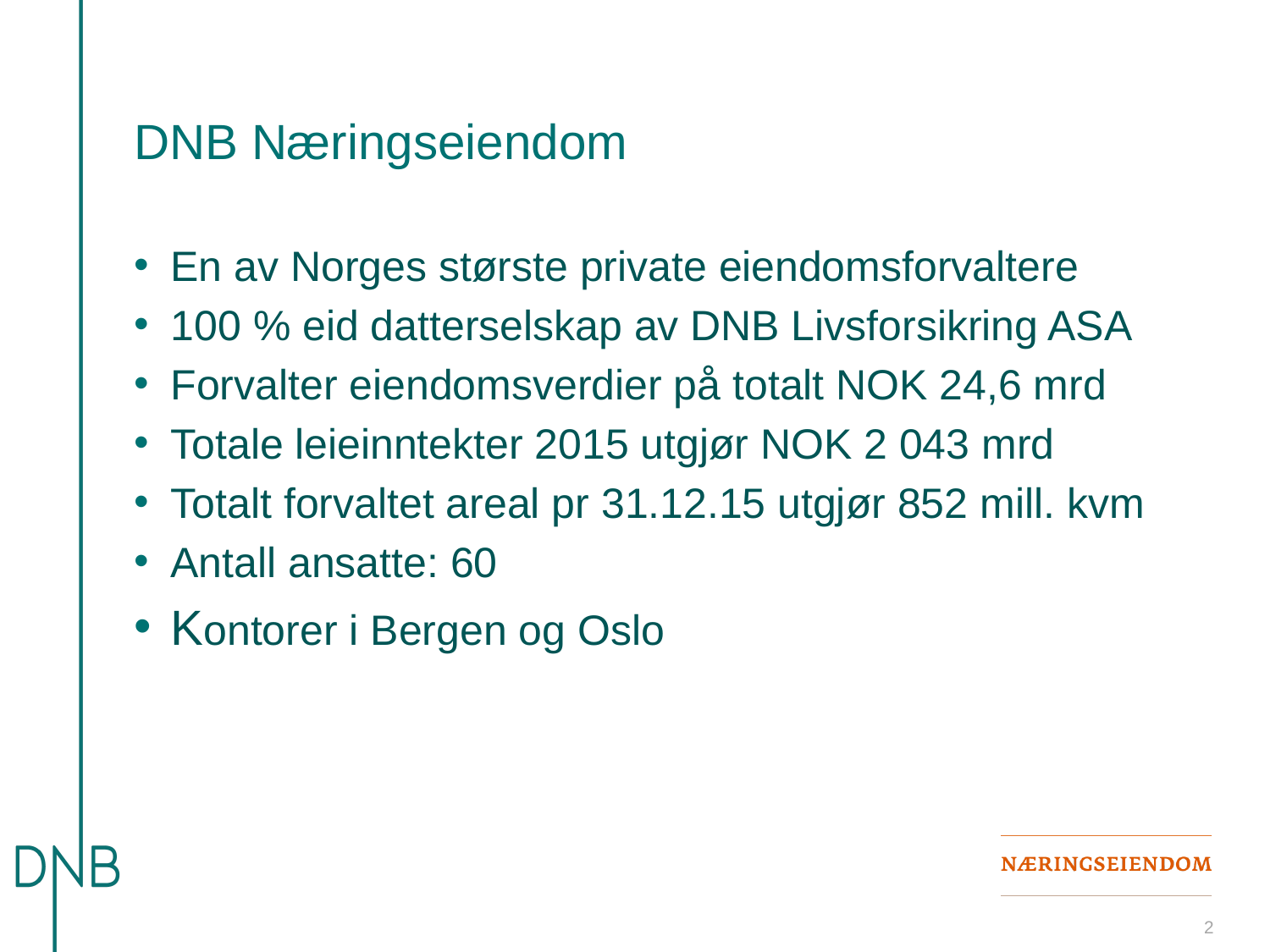

# DNB Næringseiendom

En av Norges største private eiendomsforvaltere
100 % eid datterselskap av DNB Livsforsikring ASA
Forvalter eiendomsverdier på totalt NOK 24,6 mrd
Totale leieinntekter 2015 utgjør NOK 2 043 mrd
Totalt forvaltet areal pr 31.12.15 utgjør 852 mill. kvm
Antall ansatte: 60
Kontorer i Bergen og Oslo

2